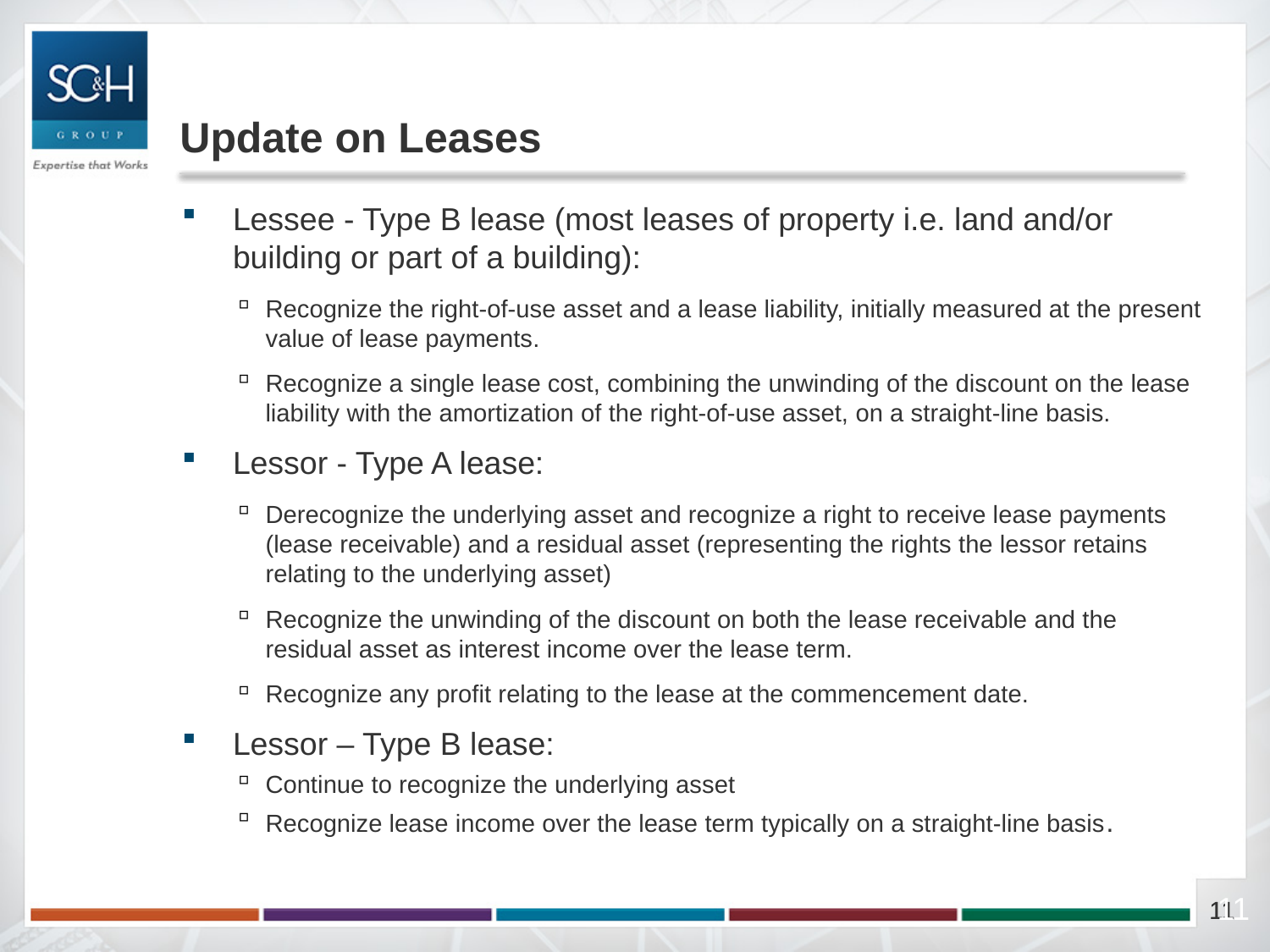

# Update on Leases
Lessee - Type B lease (most leases of property i.e. land and/or building or part of a building):
Recognize the right-of-use asset and a lease liability, initially measured at the present value of lease payments.
Recognize a single lease cost, combining the unwinding of the discount on the lease liability with the amortization of the right-of-use asset, on a straight-line basis.
Lessor - Type A lease:
Derecognize the underlying asset and recognize a right to receive lease payments (lease receivable) and a residual asset (representing the rights the lessor retains relating to the underlying asset)
Recognize the unwinding of the discount on both the lease receivable and the residual asset as interest income over the lease term.
Recognize any profit relating to the lease at the commencement date.
Lessor – Type B lease:
Continue to recognize the underlying asset
Recognize lease income over the lease term typically on a straight-line basis.

11